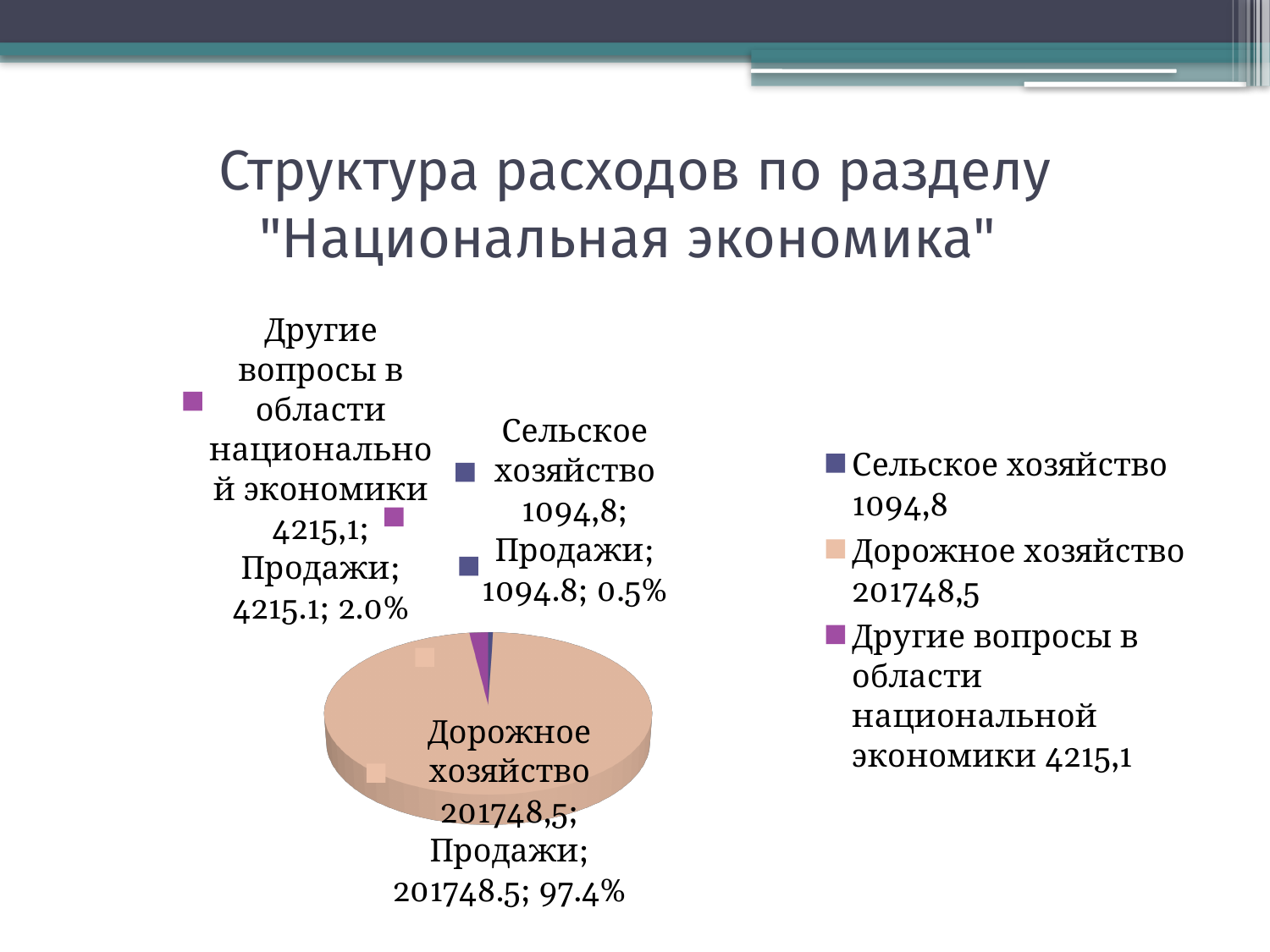

# Структура расходов по разделу "Национальная экономика"

[unsupported chart]